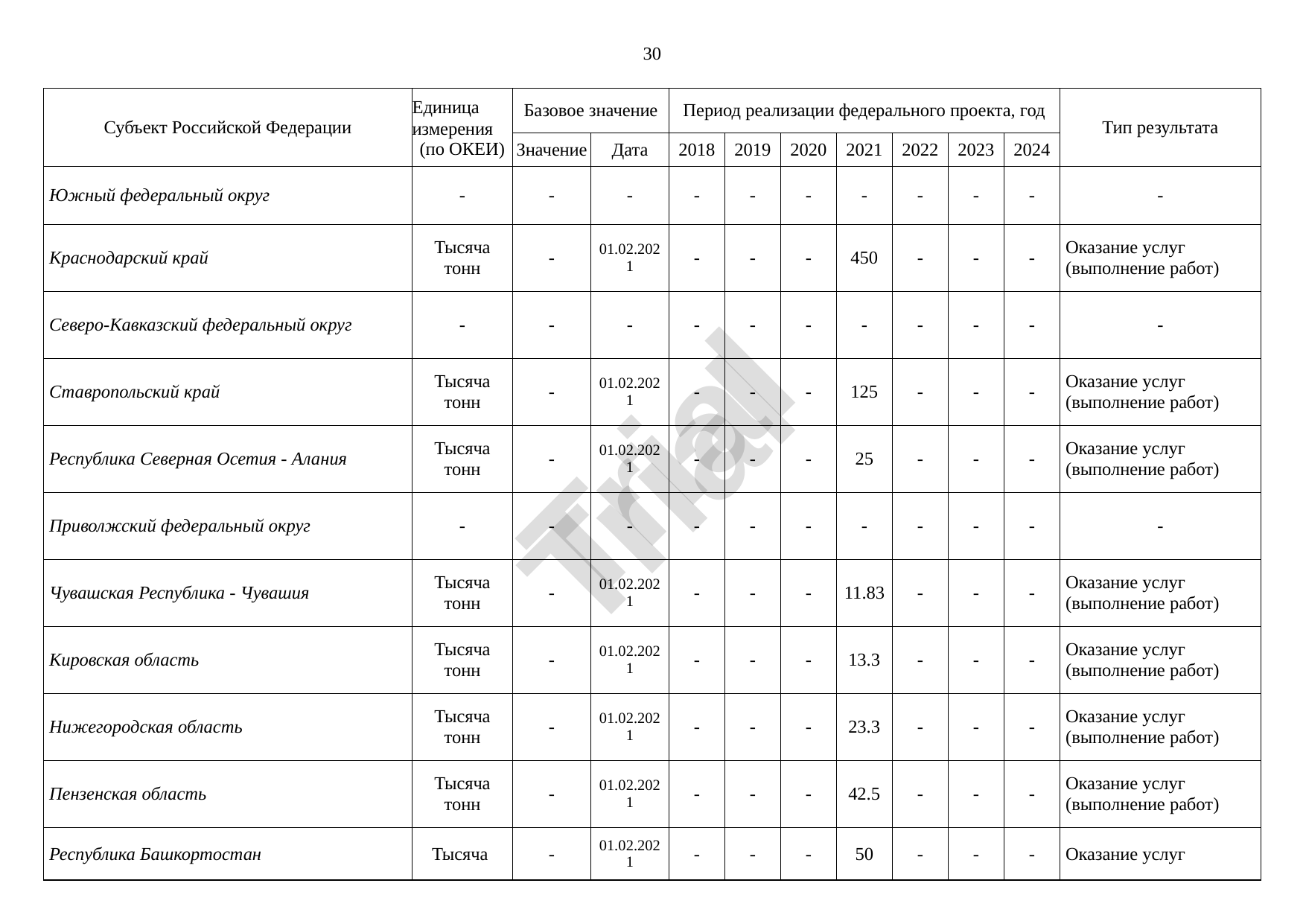

30
Субъект Российской Федерации
Единица измерения
(по ОКЕИ)
Базовое значение
Период реализации федерального проекта, год
Тип результата
Значение
Дата
2018
2019
2020
2021
2022
2023
2024

Южный федеральный округ
-
-
-
-
-
-
-
-
-
-
-

Краснодарский край
Тысяча тонн
-
01.02.2021
-
-
-
450
-
-
-
Оказание услуг (выполнение работ)

Северо-Кавказский федеральный округ
-
-
-
-
-
-
-
-
-
-
-

Ставропольский край
Тысяча тонн
-
01.02.2021
-
-
-
125
-
-
-
Оказание услуг (выполнение работ)
Trial

Республика Северная Осетия - Алания
Тысяча тонн
-
01.02.2021
-
-
-
25
-
-
-
Оказание услуг (выполнение работ)

Приволжский федеральный округ
-
-
-
-
-
-
-
-
-
-
-

Чувашская Республика - Чувашия
Тысяча тонн
-
01.02.2021
-
-
-
11.83
-
-
-
Оказание услуг (выполнение работ)

Кировская область
Тысяча тонн
-
01.02.2021
-
-
-
13.3
-
-
-
Оказание услуг (выполнение работ)

Нижегородская область
Тысяча тонн
-
01.02.2021
-
-
-
23.3
-
-
-
Оказание услуг (выполнение работ)

Пензенская область
Тысяча тонн
-
01.02.2021
-
-
-
42.5
-
-
-
Оказание услуг (выполнение работ)

Республика Башкортостан
Тысяча
-
01.02.2021
-
-
-
50
-
-
-
Оказание услуг